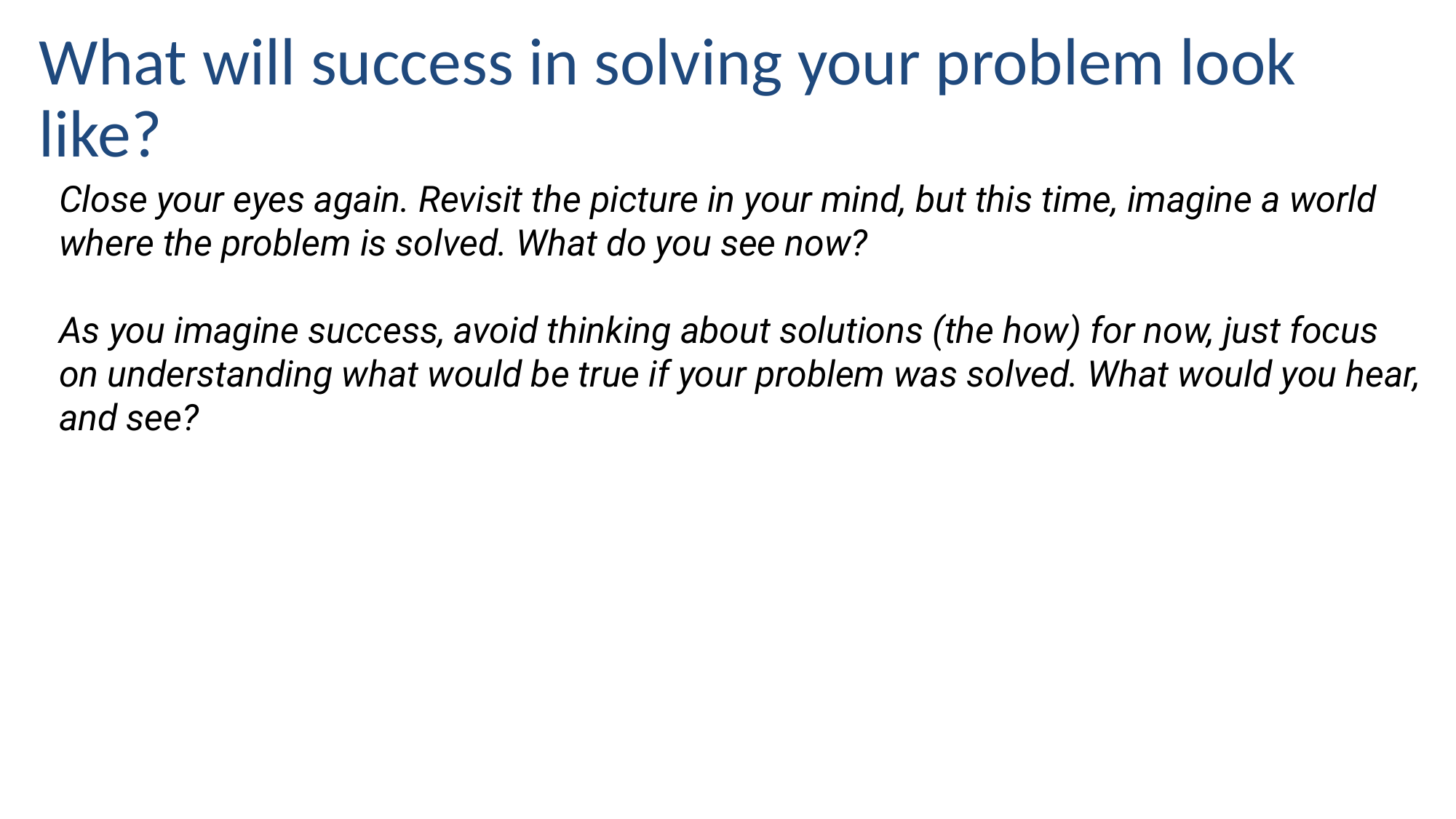

# What will success in solving your problem look like?
Close your eyes again. Revisit the picture in your mind, but this time, imagine a world where the problem is solved. What do you see now?

As you imagine success, avoid thinking about solutions (the how) for now, just focus on understanding what would be true if your problem was solved. What would you hear, and see?